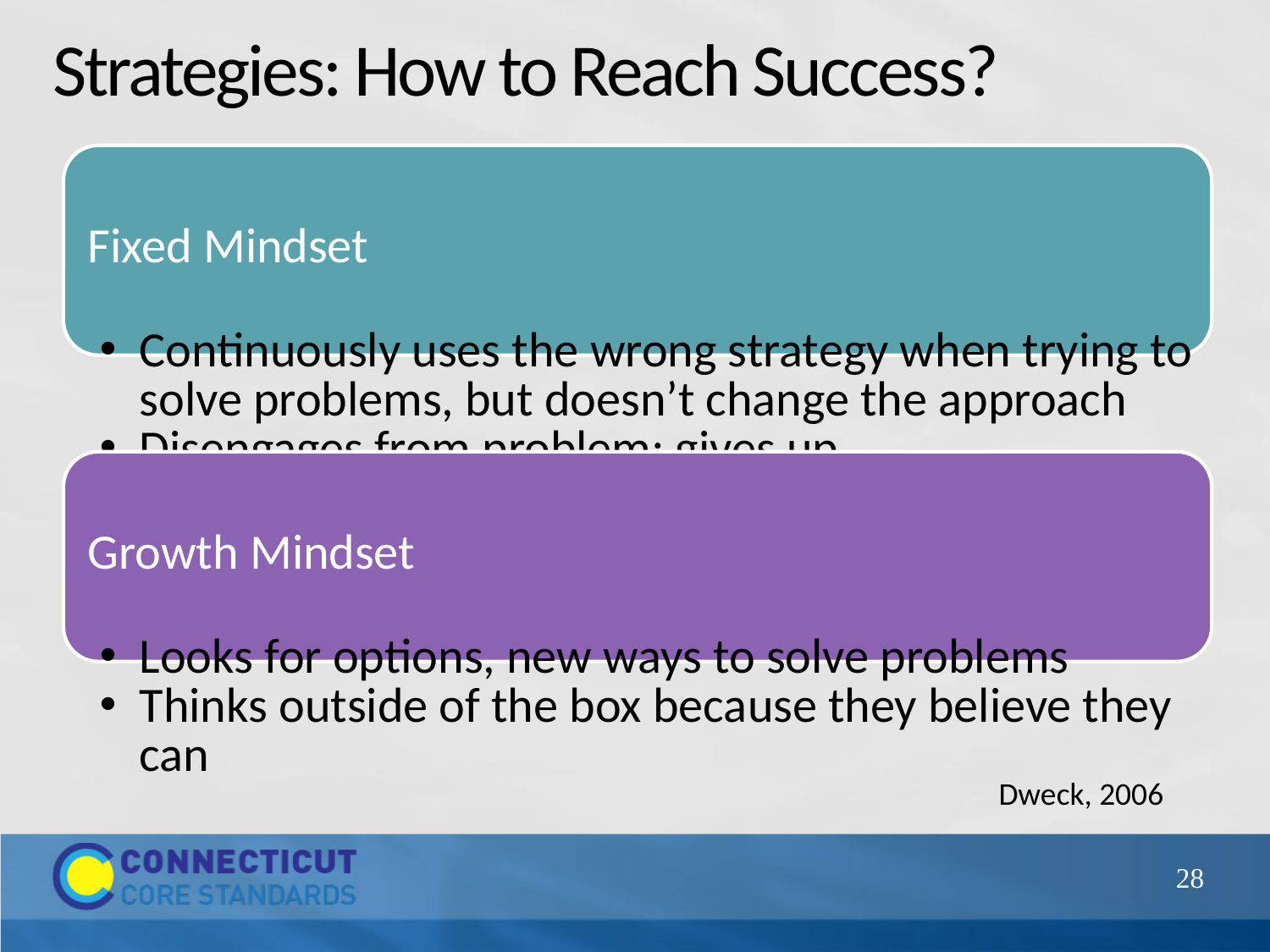

# Strategies: How to Reach Success?
Fixed Mindset
Continuously uses the wrong strategy when trying to solve problems, but doesn’t change the approach
Growth Mindset
Looks for options, new ways to solve problems
Disengages from problem; gives up
Thinks outside of the box because they believe they can
 Dweck, 2006

28